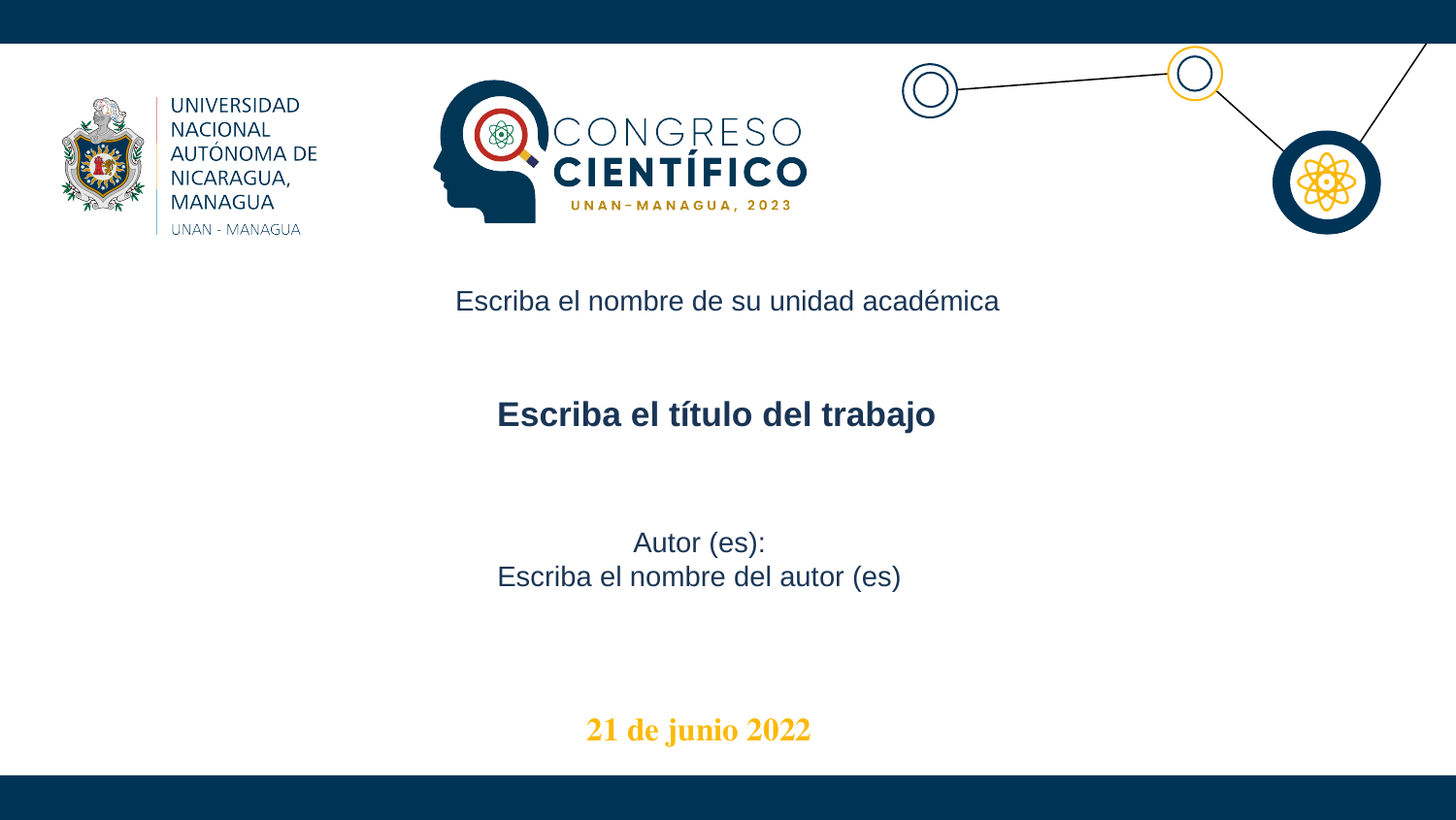

Escriba el nombre de su unidad académica
Escriba el título del trabajo
Autor (es):
Escriba el nombre del autor (es)

21 de junio 2022
1